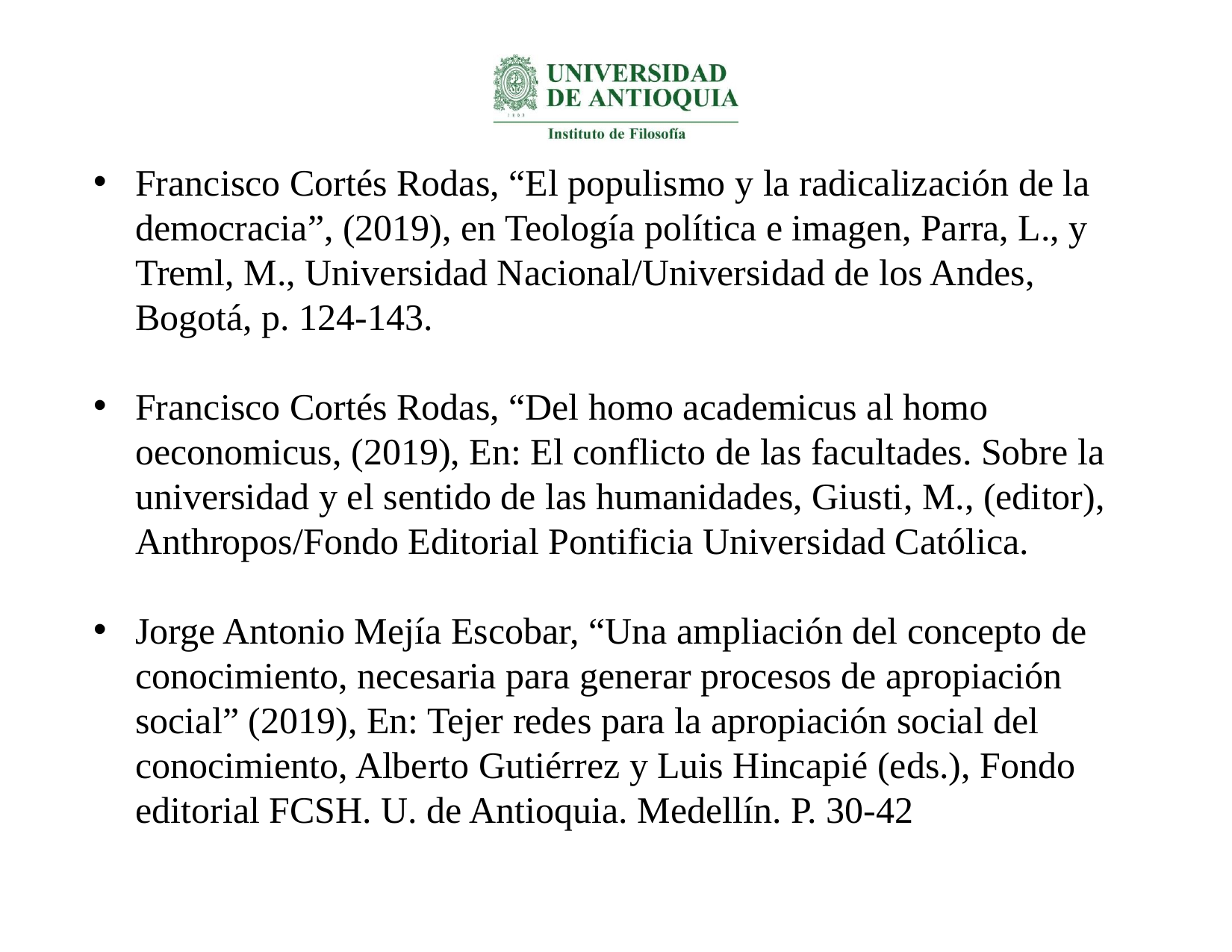

Francisco Cortés Rodas, “El populismo y la radicalización de la democracia”, (2019), en Teología política e imagen, Parra, L., y Treml, M., Universidad Nacional/Universidad de los Andes, Bogotá, p. 124-143.

Francisco Cortés Rodas, “Del homo academicus al homo oeconomicus, (2019), En: El conflicto de las facultades. Sobre la universidad y el sentido de las humanidades, Giusti, M., (editor), Anthropos/Fondo Editorial Pontificia Universidad Católica.

Jorge Antonio Mejía Escobar, “Una ampliación del concepto de conocimiento, necesaria para generar procesos de apropiación social” (2019), En: Tejer redes para la apropiación social del conocimiento, Alberto Gutiérrez y Luis Hincapié (eds.), Fondo editorial FCSH. U. de Antioquia. Medellín. P. 30-42

#